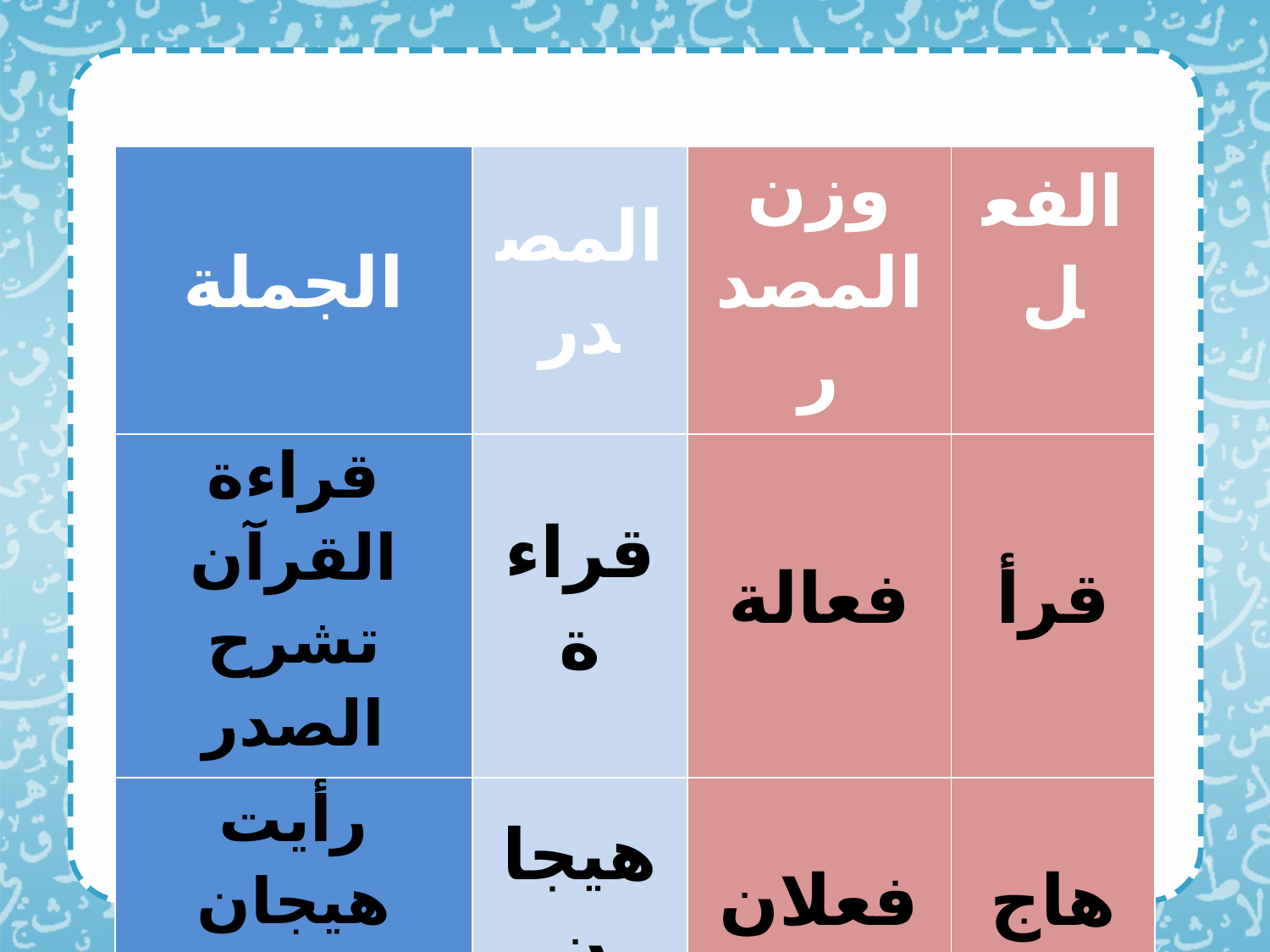

| الجملة | المصدر | وزن المصدر | الفعل |
| --- | --- | --- | --- |
| قراءة القرآن تشرح الصدر | قراءة | فعالة | قرأ |
| رأيت هيجان البحر | هيجان | فعلان | هاج |